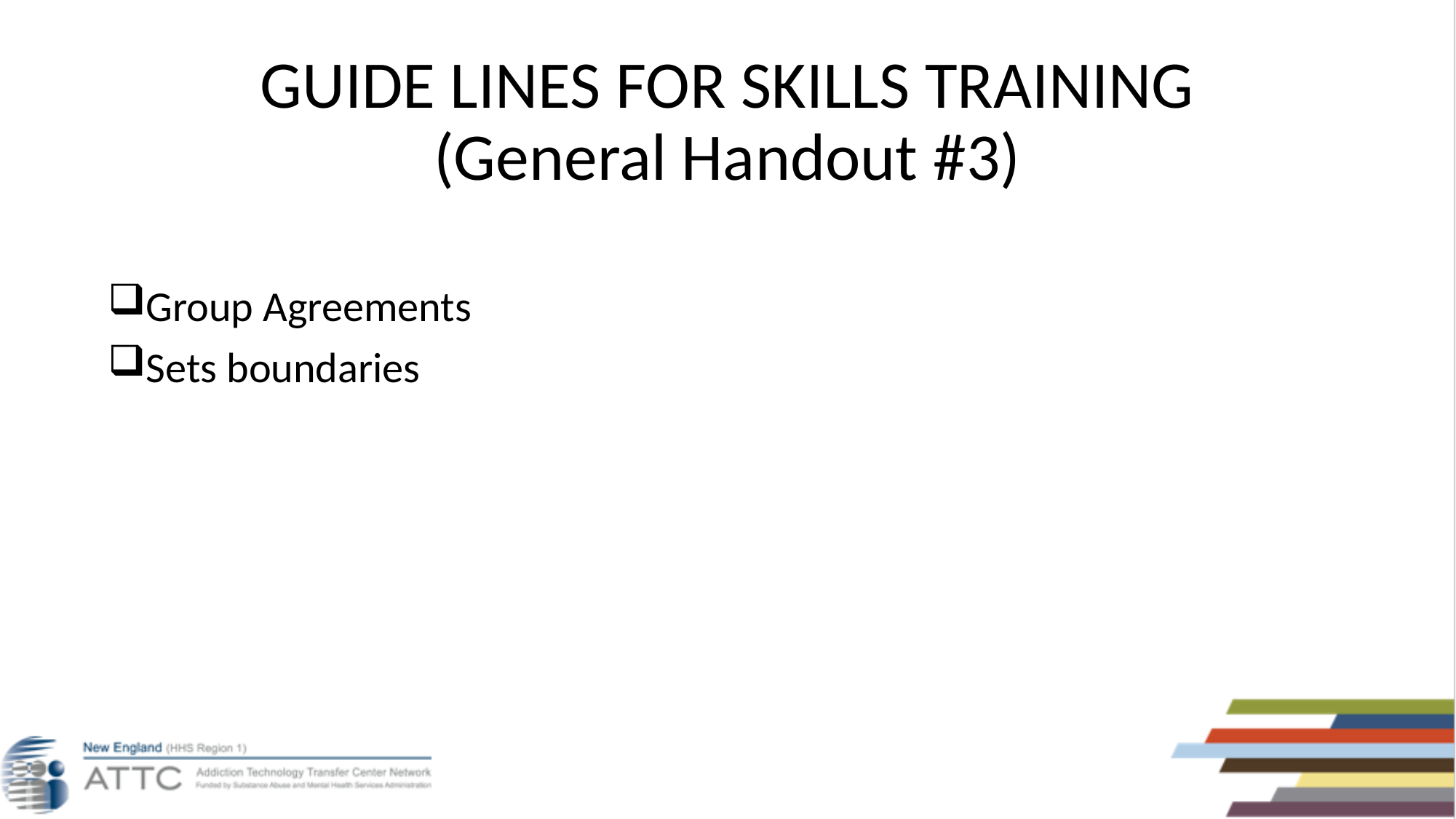

# GUIDE LINES FOR SKILLS TRAINING (General Handout #3)
Group Agreements
Sets boundaries